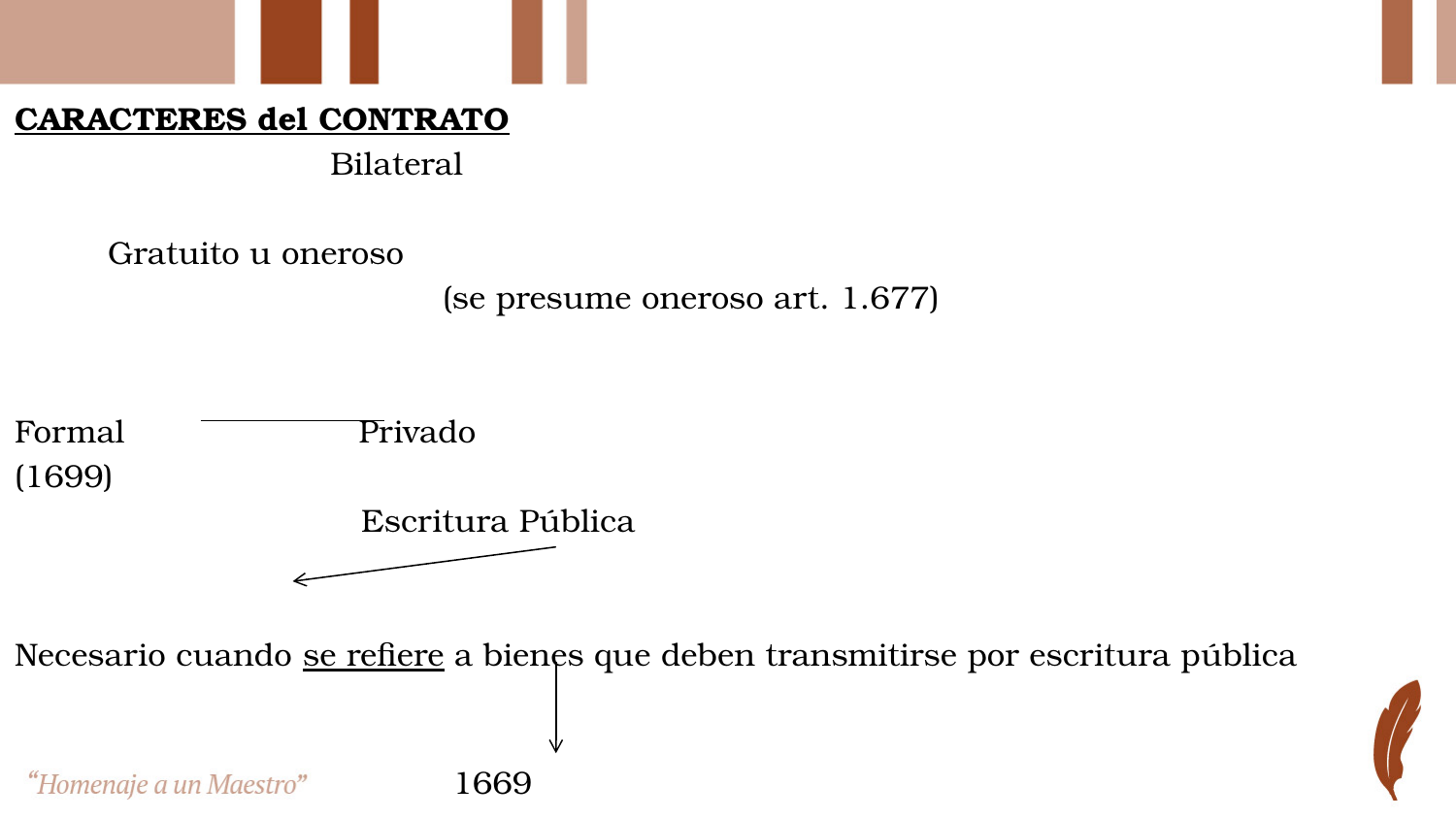

CARACTERES del CONTRATO
                               Bilateral

 		      Gratuito u oneroso
                                          (se presume oneroso art. 1.677)

Formal                       Privado
(1699)
                                  Escritura Pública

Necesario cuando se refiere a bienes que deben transmitirse por escritura pública

                                           1669